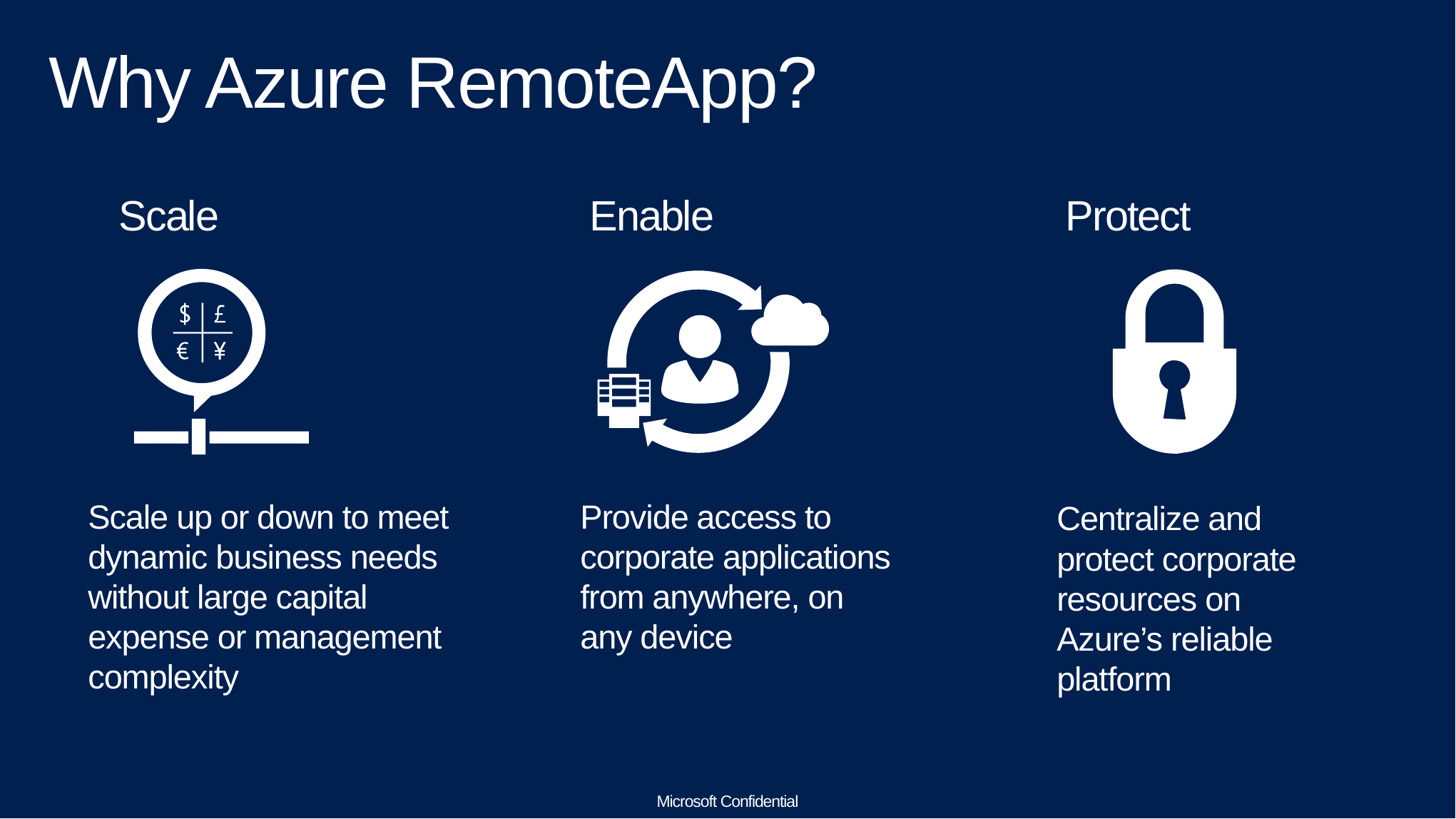

# Why Azure RemoteApp?
Scale
Enable
Protect

Scale up or down to meet dynamic business needs without large capital expense or management complexity
Provide access to corporate applications from anywhere, on any device
Centralize and protect corporate resources on Azure’s reliable platform
Microsoft Confidential